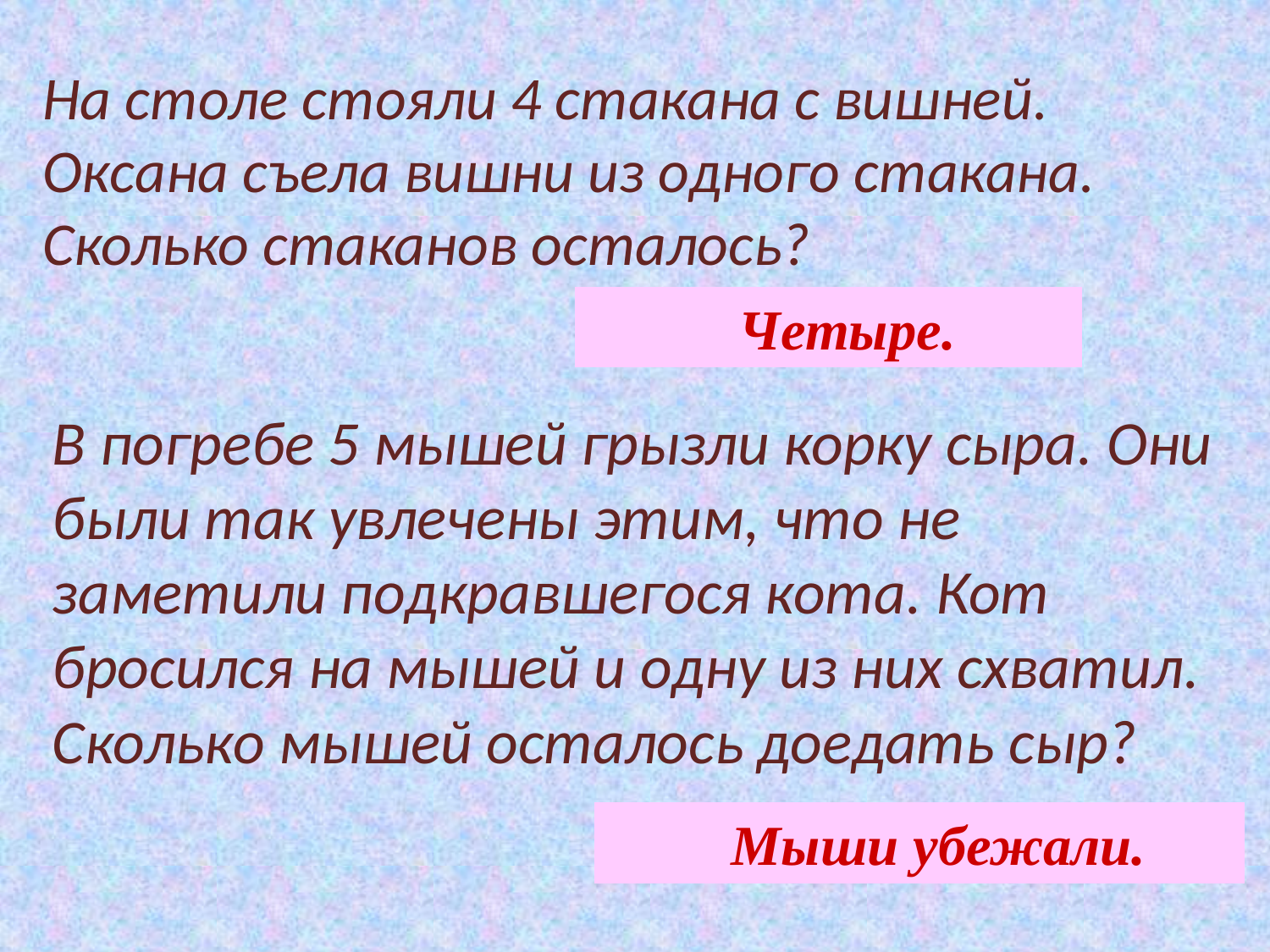

# На столе стояли 4 стакана с вишней. Оксана съела вишни из одного стакана. Сколько стаканов осталось?
Четыре.
В погребе 5 мышей грызли корку сыра. Они были так увлечены этим, что не заметили подкравшегося кота. Кот бросился на мышей и одну из них схватил. Сколько мышей осталось доедать сыр?

Мыши убежали.